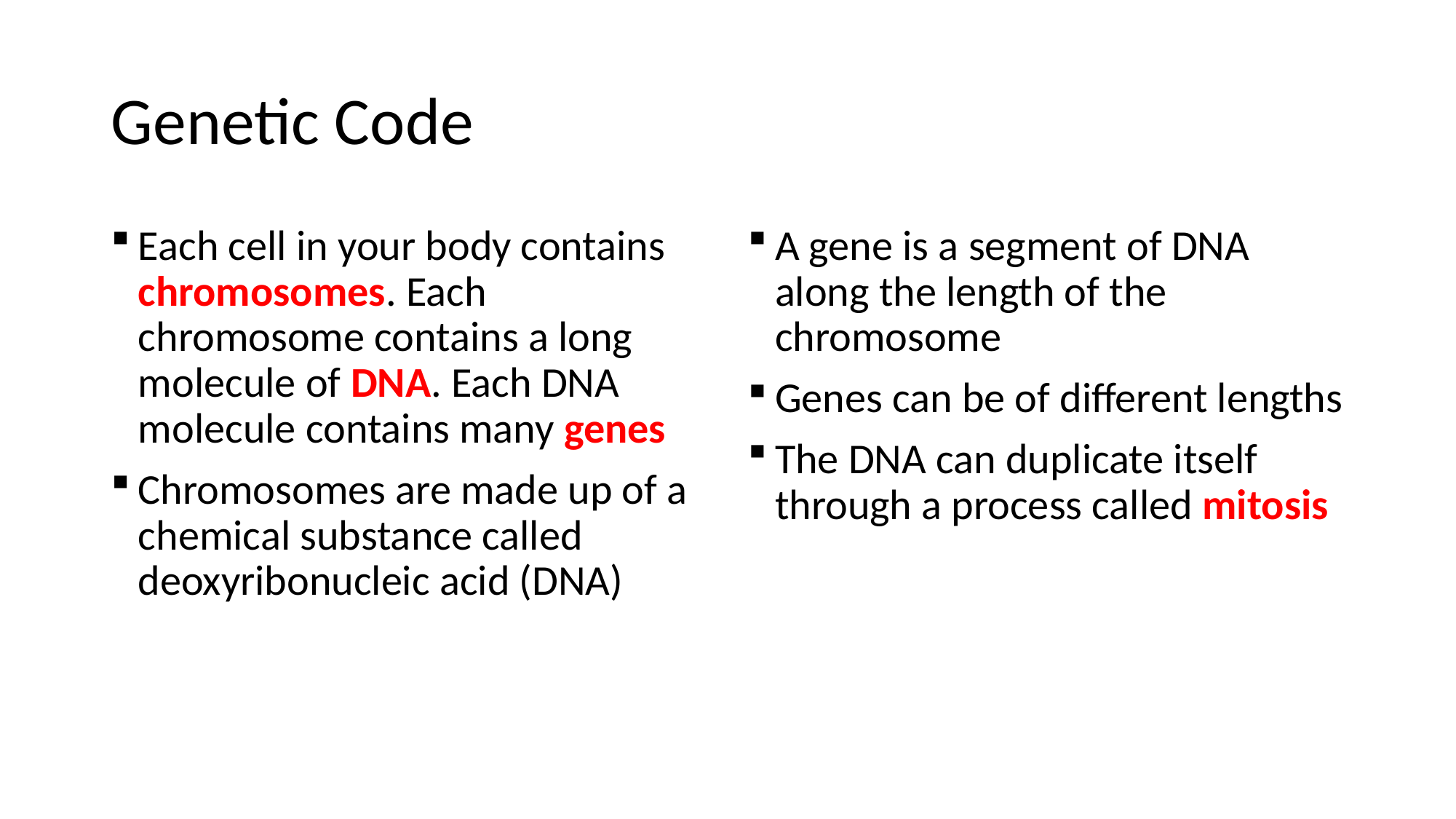

# Genetic Code
Each cell in your body contains chromosomes. Each chromosome contains a long molecule of DNA. Each DNA molecule contains many genes
Chromosomes are made up of a chemical substance called deoxyribonucleic acid (DNA)
A gene is a segment of DNA along the length of the chromosome
Genes can be of different lengths
The DNA can duplicate itself through a process called mitosis